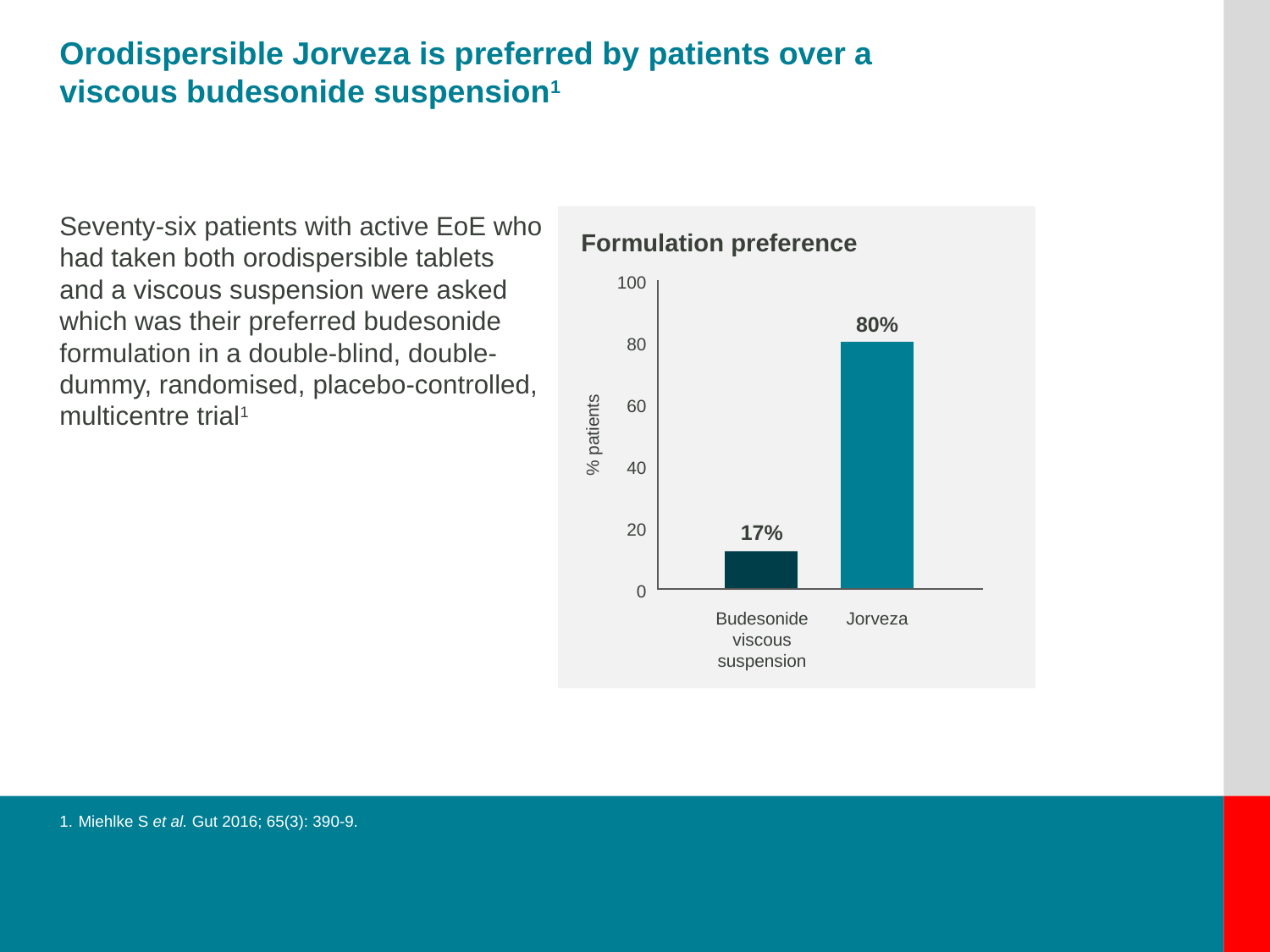

# Orodispersible Jorveza is preferred by patients over a viscous budesonide suspension1

Seventy-six patients with active EoE who had taken both orodispersible tablets
and a viscous suspension were asked which was their preferred budesonide formulation in a double-blind, double-dummy, randomised, placebo-controlled, multicentre trial1
Formulation preference
100
80
60
40
20
0
80%

% patients
17%

Budesonide viscous suspension
Jorveza
1. 	Miehlke S et al. Gut 2016; 65(3): 390-9.